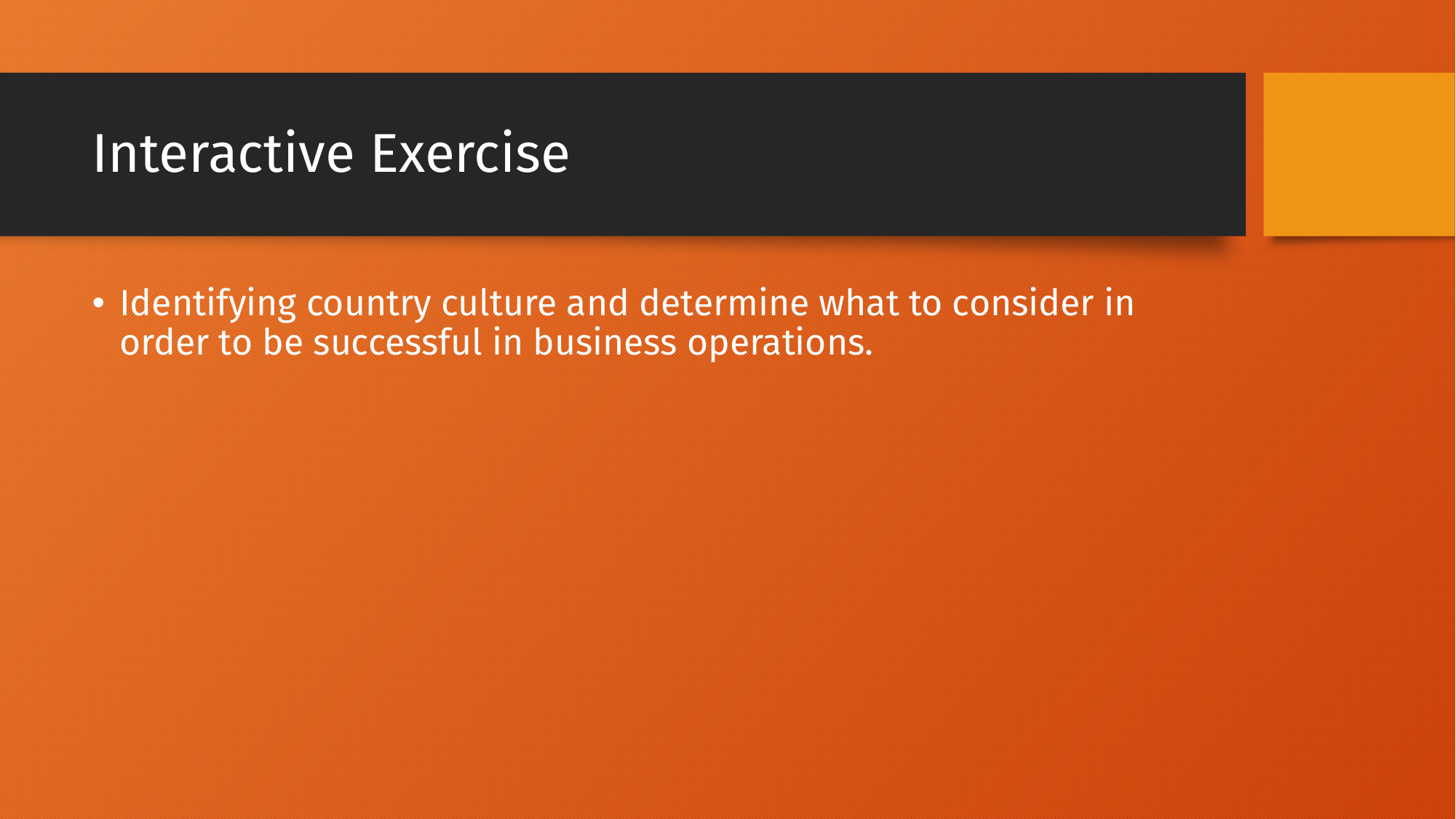

# Interactive Exercise
Identifying country culture and determine what to consider in order to be successful in business operations.